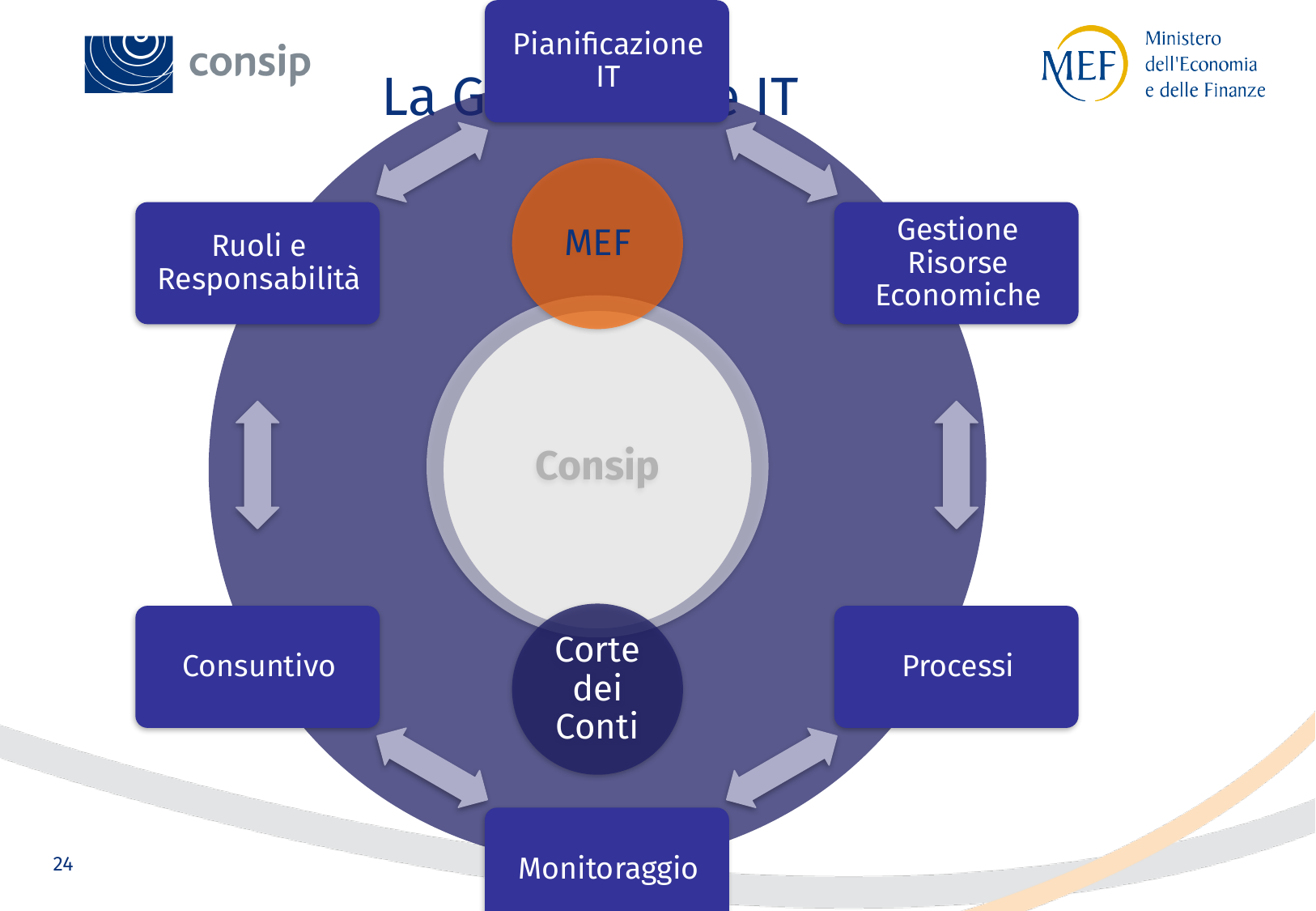

Pianificazione IT

Gestione Risorse Economiche

Processi

Monitoraggio

Consuntivo

Ruoli e Responsabilità

# La Governance IT

Consip
MEF
Corte dei Conti